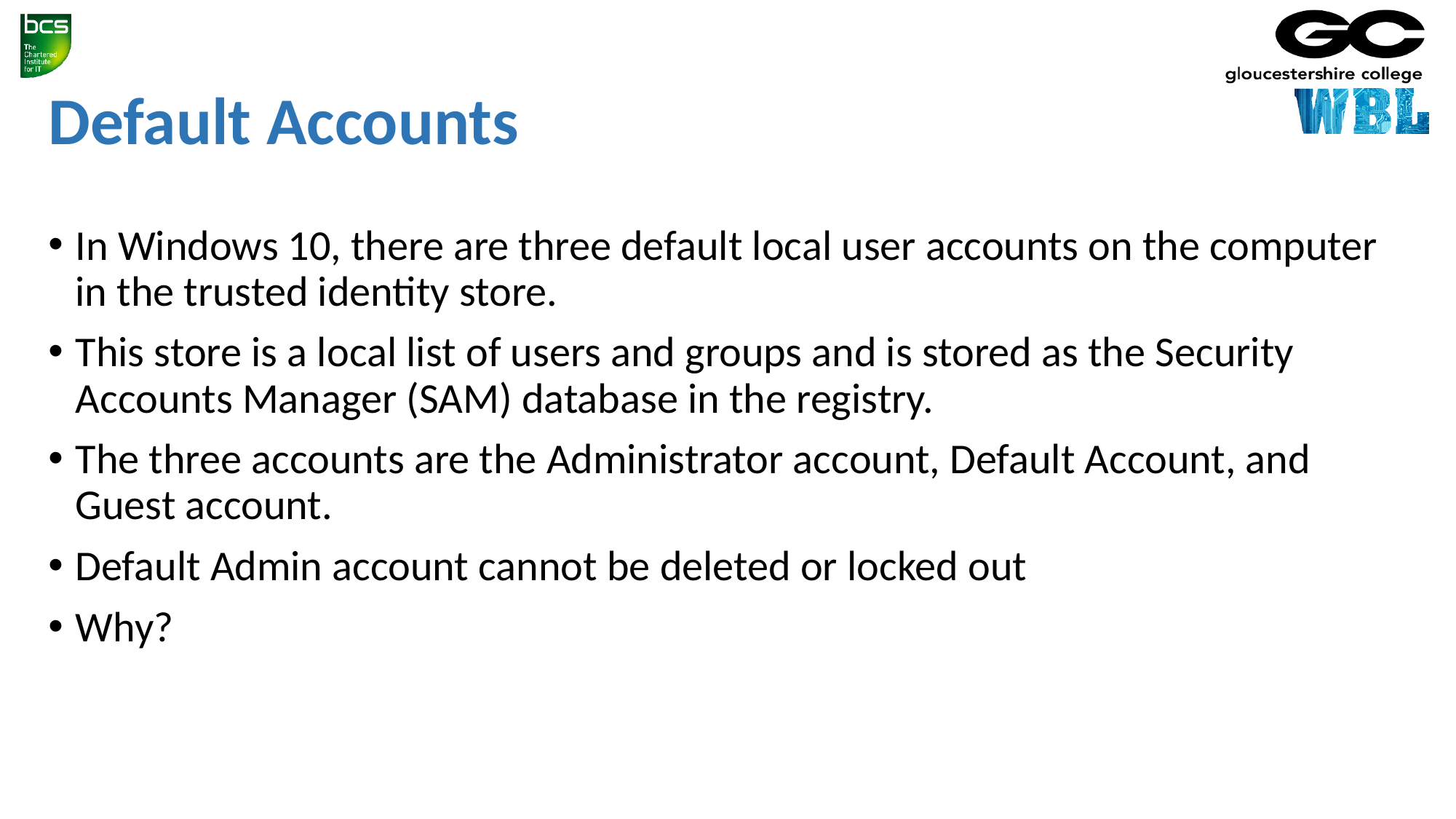

# Default Accounts
In Windows 10, there are three default local user accounts on the computer in the trusted identity store.
This store is a local list of users and groups and is stored as the Security Accounts Manager (SAM) database in the registry.
The three accounts are the Administrator account, Default Account, and Guest account.
Default Admin account cannot be deleted or locked out
Why?